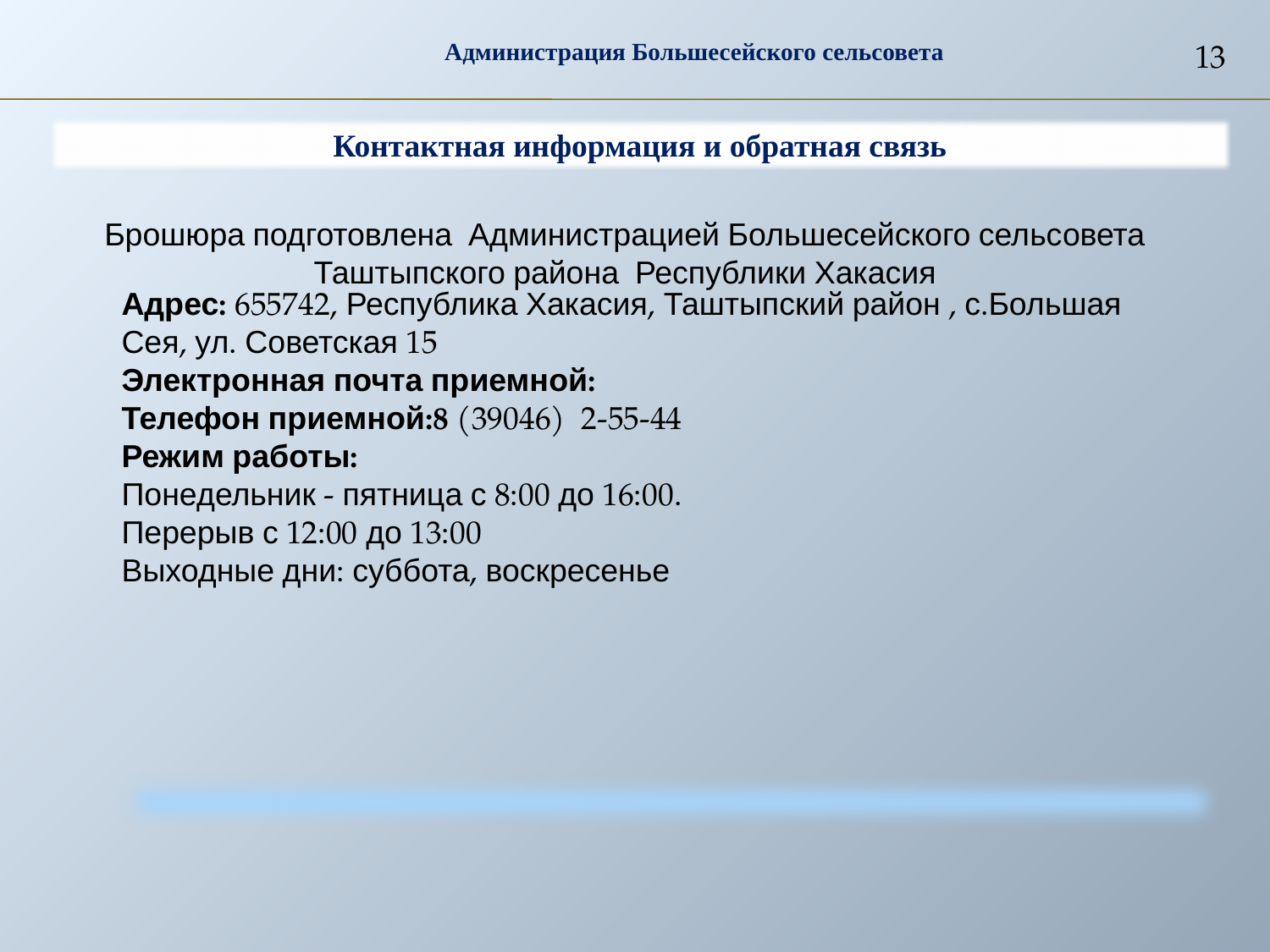

Администрация Большесейского сельсовета
13
Контактная информация и обратная связь
Брошюра подготовлена  Администрацией Большесейского сельсовета Таштыпского района  Республики Хакасия
Адрес: 655742, Республика Хакасия, Таштыпский район , с.Большая Сея, ул. Советская 15
Электронная почта приемной:
Телефон приемной:8 (39046)  2-55-44
Режим работы:
Понедельник - пятница с 8:00 до 16:00.
Перерыв с 12:00 до 13:00
Выходные дни: суббота, воскресенье